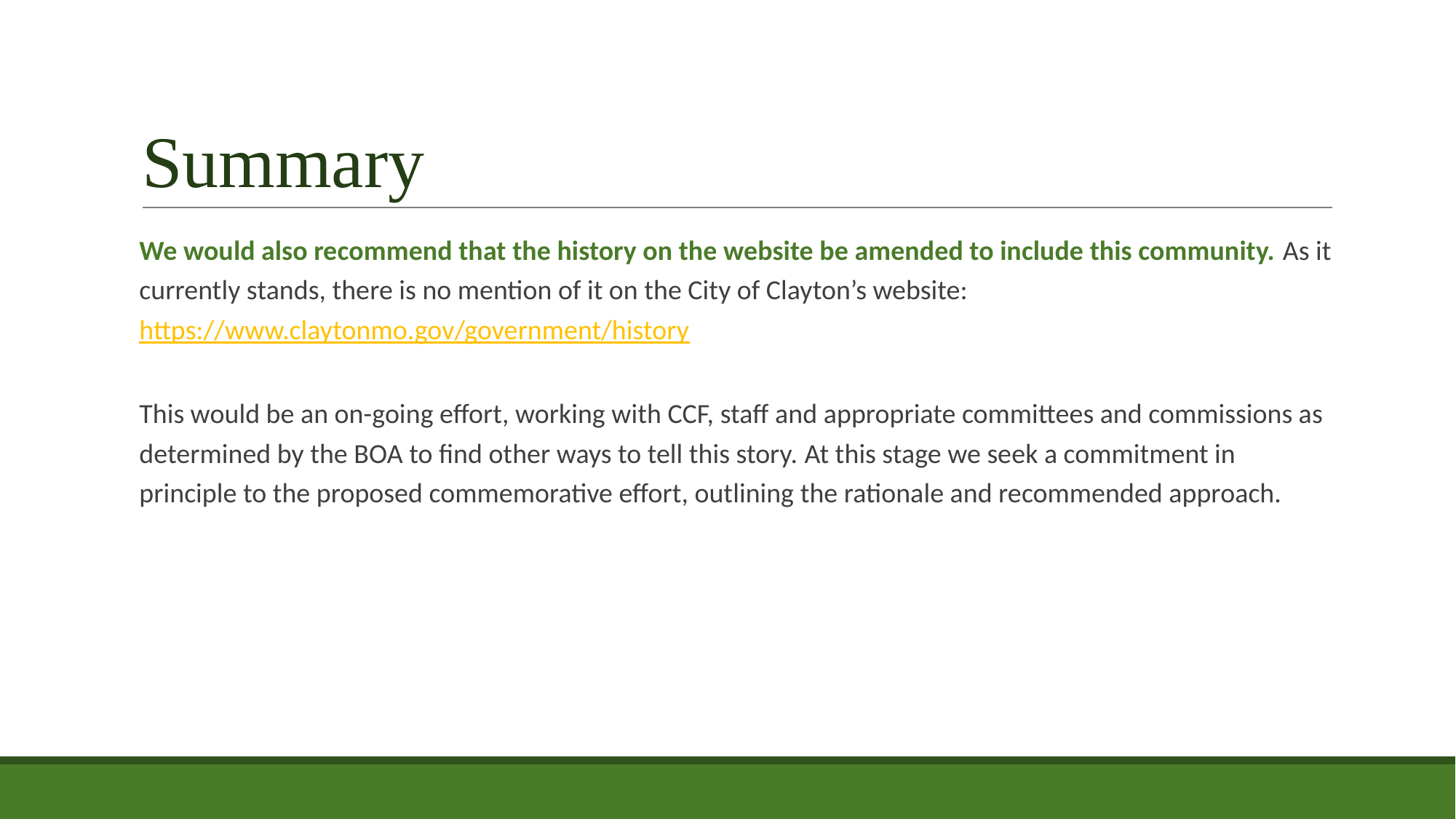

# Summary
We would also recommend that the history on the website be amended to include this community. As it currently stands, there is no mention of it on the City of Clayton’s website: https://www.claytonmo.gov/government/history
This would be an on-going effort, working with CCF, staff and appropriate committees and commissions as determined by the BOA to find other ways to tell this story. At this stage we seek a commitment in principle to the proposed commemorative effort, outlining the rationale and recommended approach.